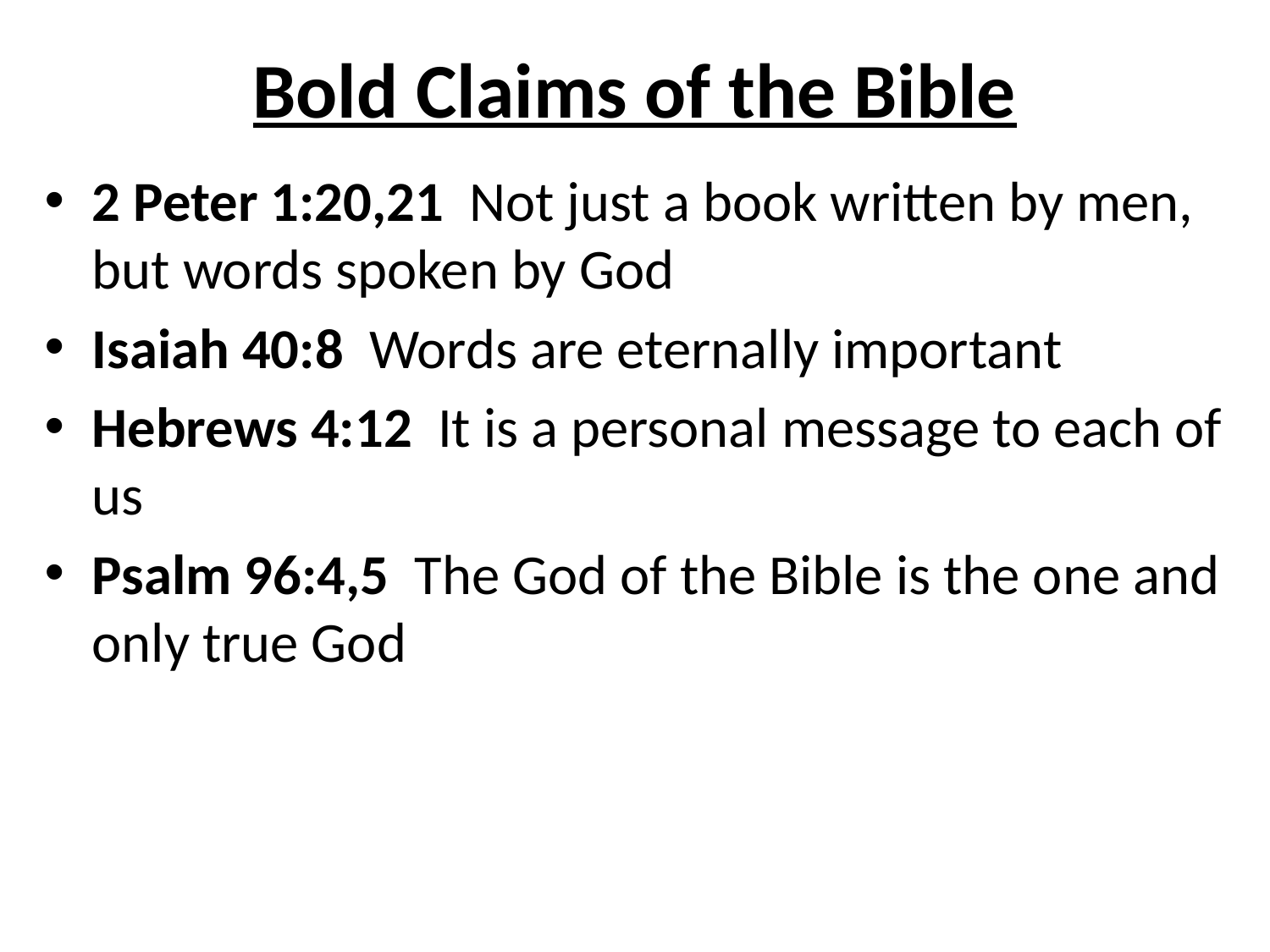

# Bold Claims of the Bible
2 Peter 1:20,21  Not just a book written by men, but words spoken by God
Isaiah 40:8  Words are eternally important
Hebrews 4:12  It is a personal message to each of us
Psalm 96:4,5  The God of the Bible is the one and only true God